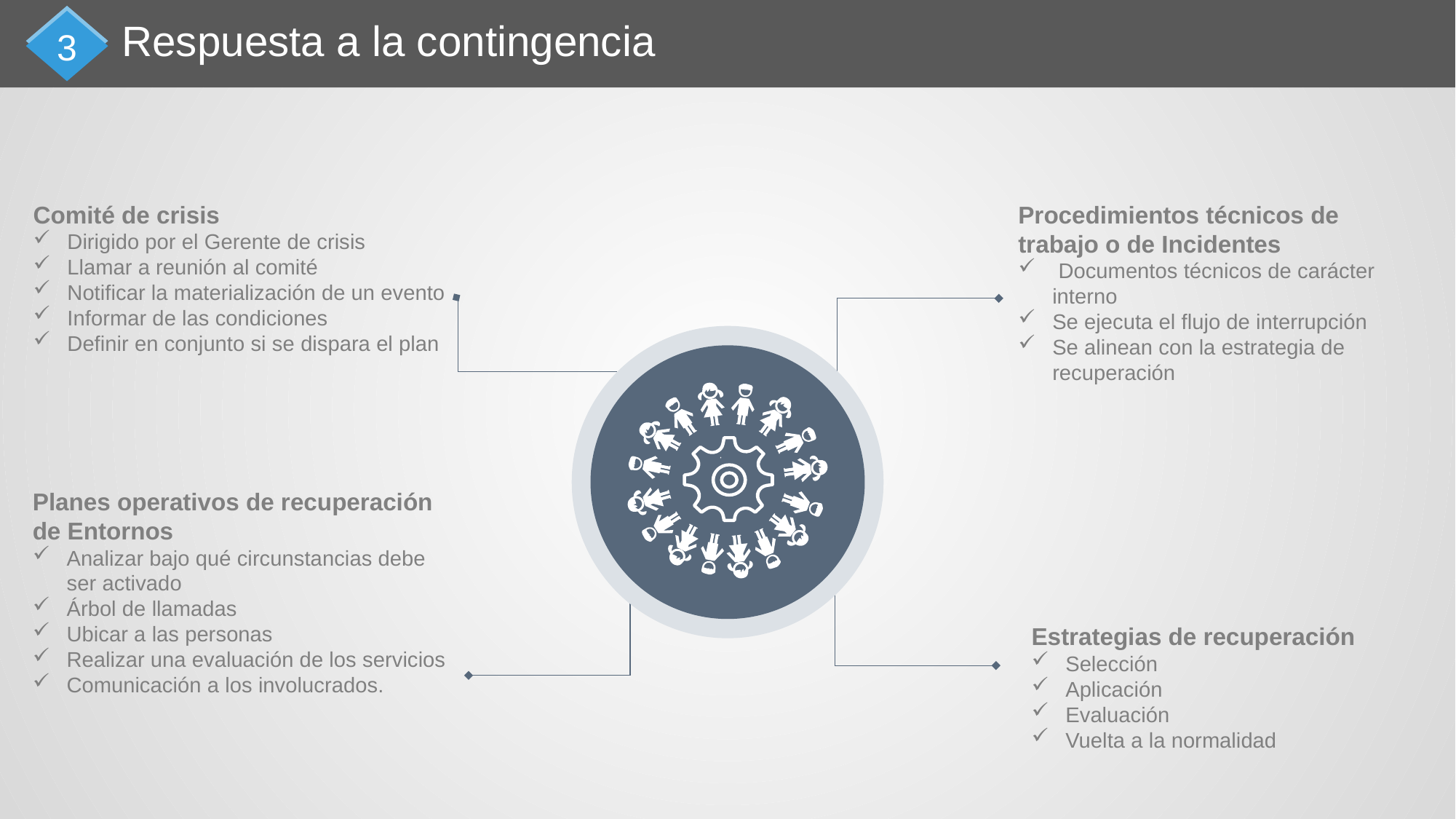

Respuesta a la contingencia

3
Comité de crisis
Dirigido por el Gerente de crisis
Llamar a reunión al comité
Notificar la materialización de un evento
Informar de las condiciones
Definir en conjunto si se dispara el plan
Procedimientos técnicos de trabajo o de Incidentes
 Documentos técnicos de carácter interno
Se ejecuta el flujo de interrupción
Se alinean con la estrategia de recuperación

Planes operativos de recuperación de Entornos
Analizar bajo qué circunstancias debe ser activado
Árbol de llamadas
Ubicar a las personas
Realizar una evaluación de los servicios
Comunicación a los involucrados.

Estrategias de recuperación
Selección
Aplicación
Evaluación
Vuelta a la normalidad